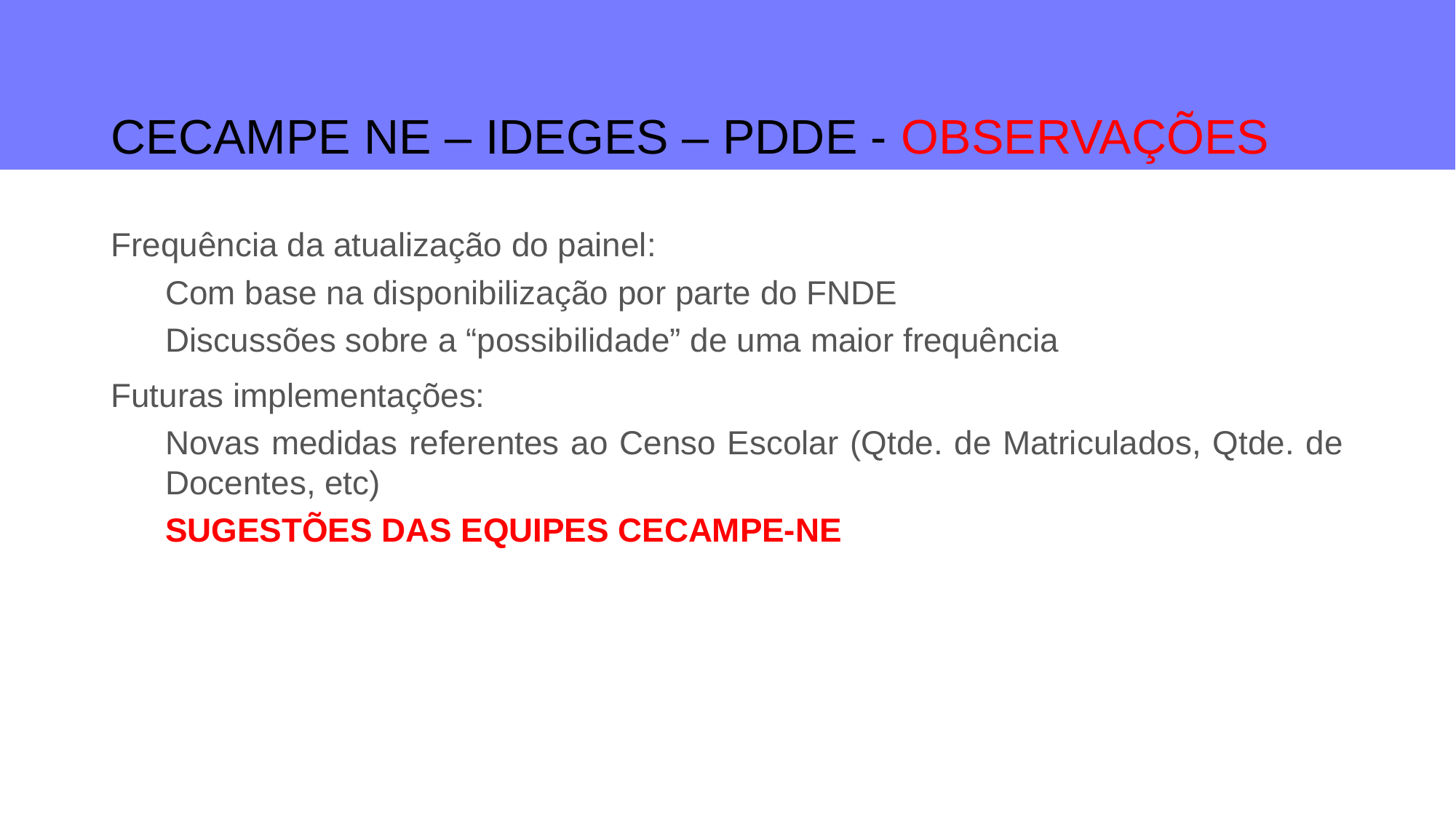

# CECAMPE NE – IDEGES – PDDE - OBSERVAÇÕES
Frequência da atualização do painel:
	Com base na disponibilização por parte do FNDE
	Discussões sobre a “possibilidade” de uma maior frequência
Futuras implementações:
	Novas medidas referentes ao Censo Escolar (Qtde. de Matriculados, Qtde. de Docentes, etc)
	SUGESTÕES DAS EQUIPES CECAMPE-NE